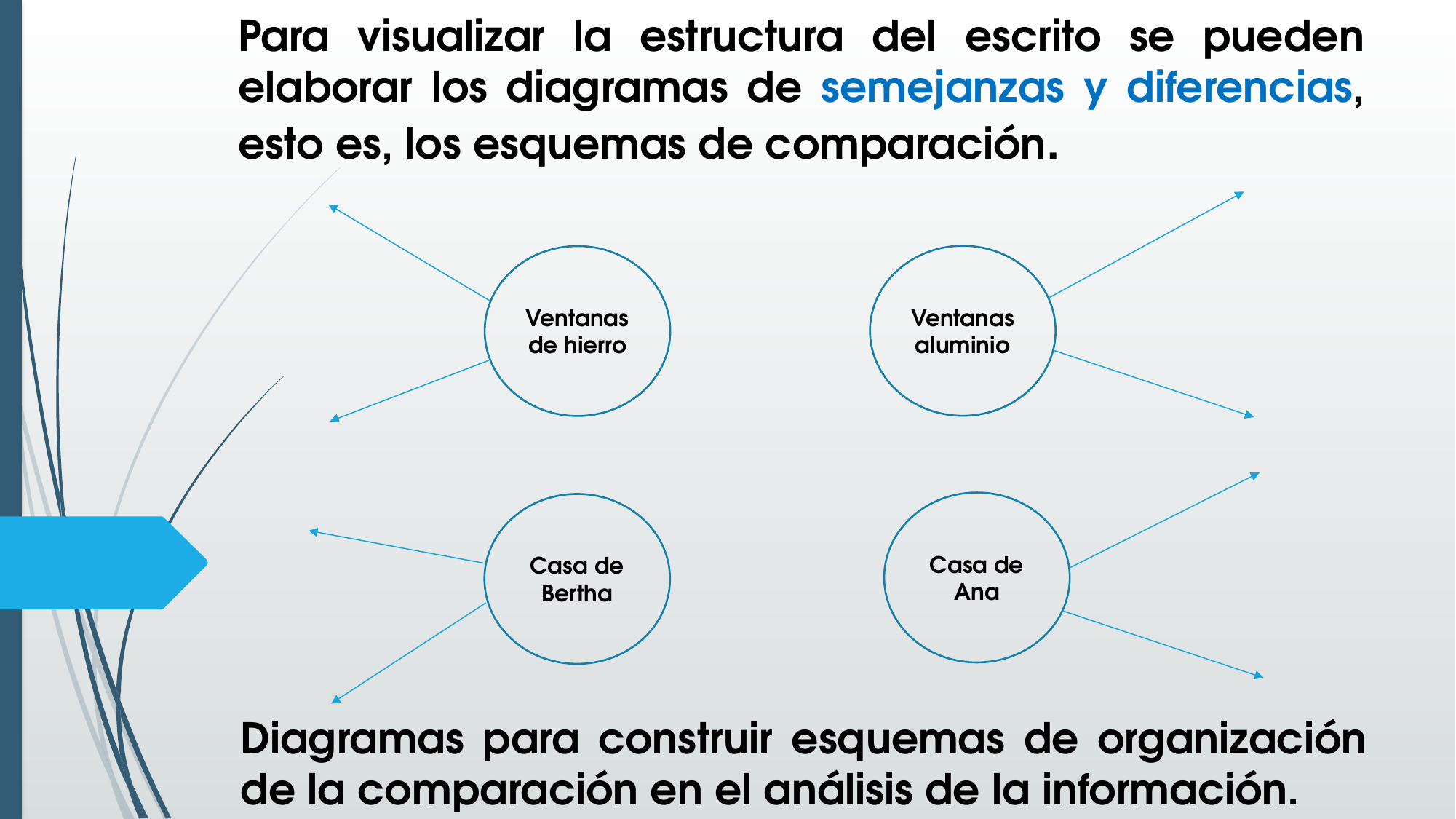

# Para visualizar la estructura del escrito se pueden elaborar los diagramas de semejanzas y diferencias, esto es, los esquemas de comparación.
Ventanas aluminio
Ventanas de hierro
Casa de Ana
Casa de Bertha

Diagramas para construir esquemas de organización de la comparación en el análisis de la información.